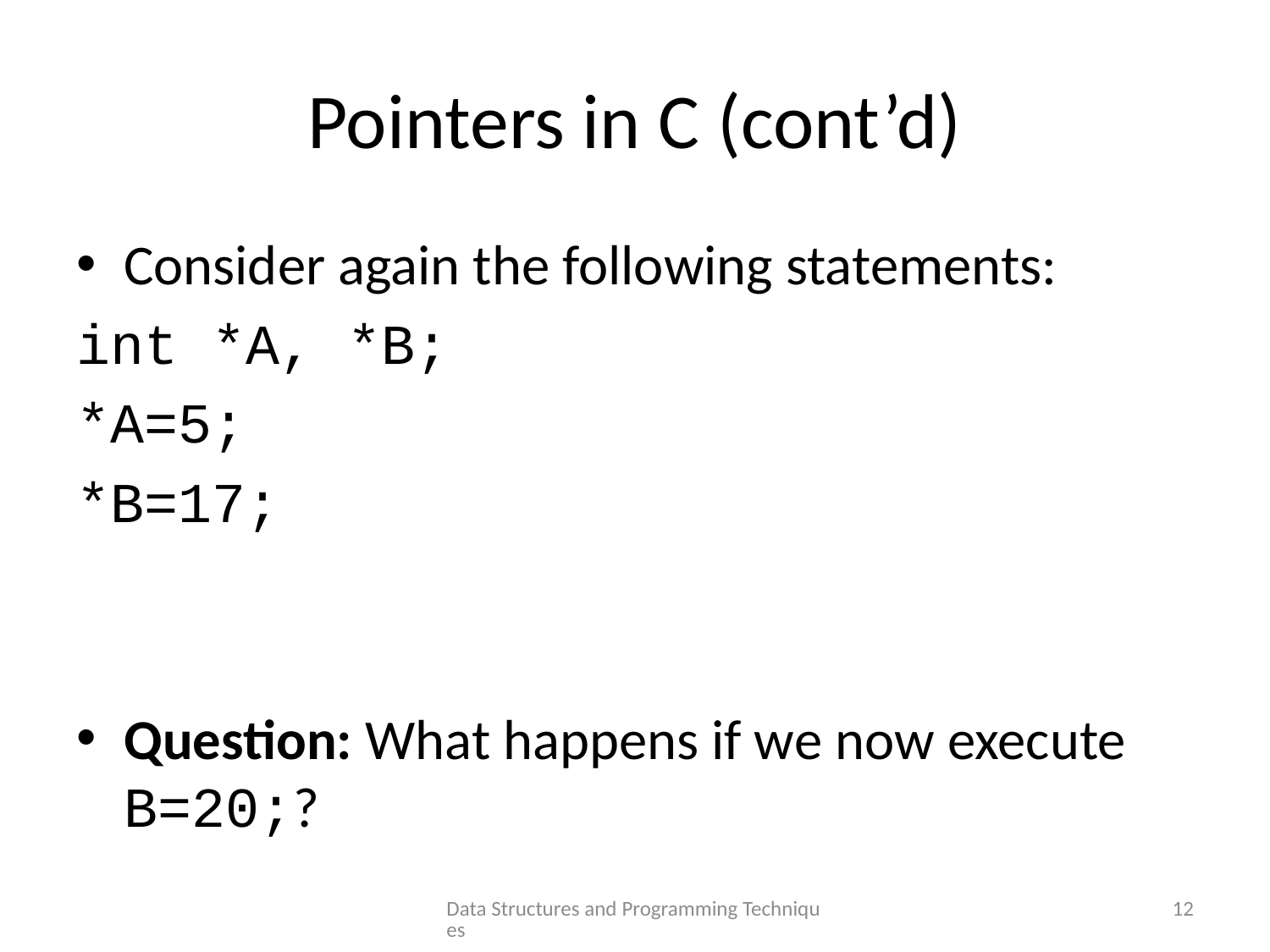

# Pointers in C (cont’d)
Consider again the following statements:
int *A, *B;
*A=5;
*B=17;

Question: What happens if we now execute B=20;?
Data Structures and Programming Techniques
12